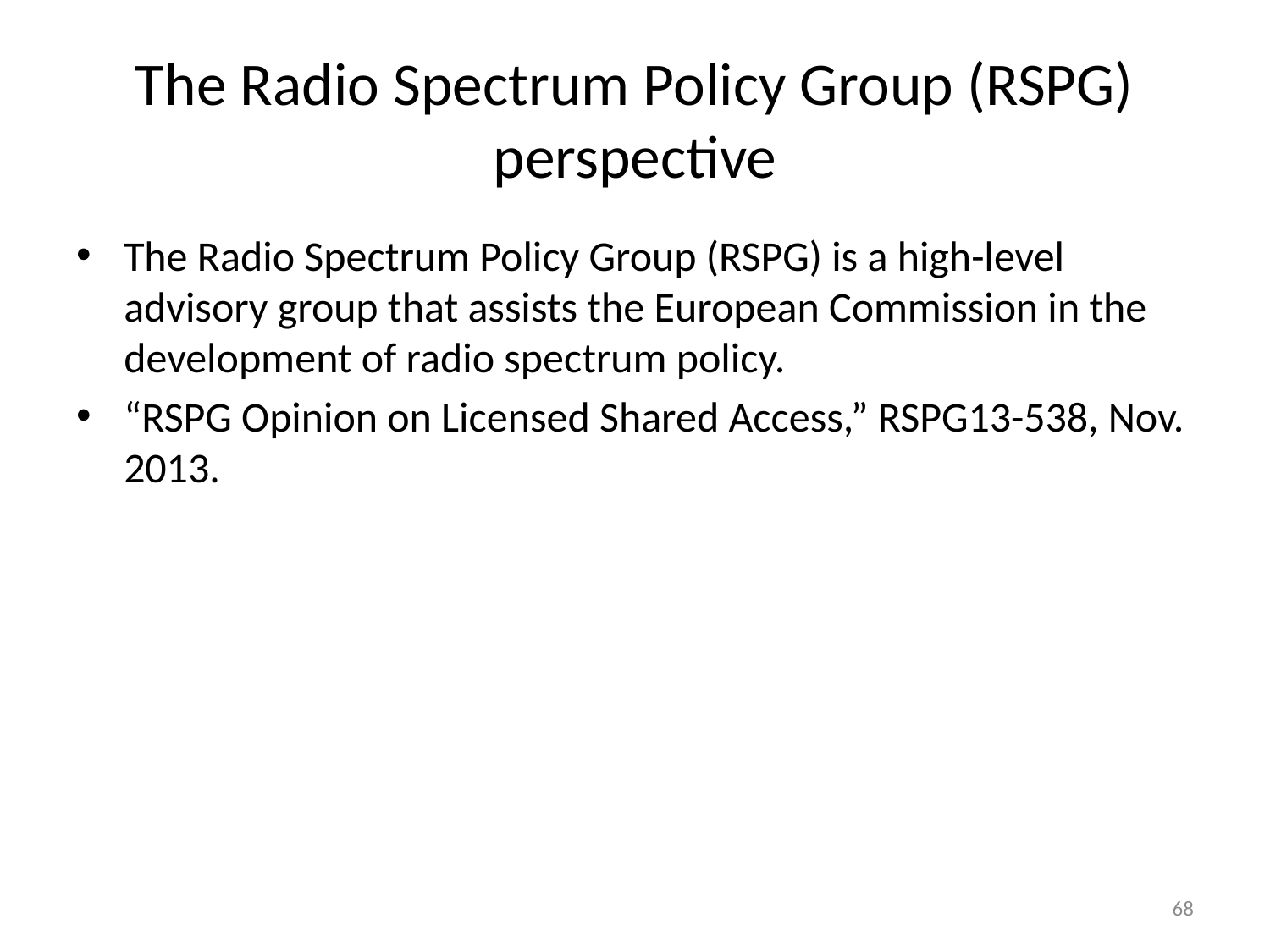

# The Radio Spectrum Policy Group (RSPG) perspective
The Radio Spectrum Policy Group (RSPG) is a high-level advisory group that assists the European Commission in the development of radio spectrum policy.
“RSPG Opinion on Licensed Shared Access,” RSPG13-538, Nov. 2013.

68